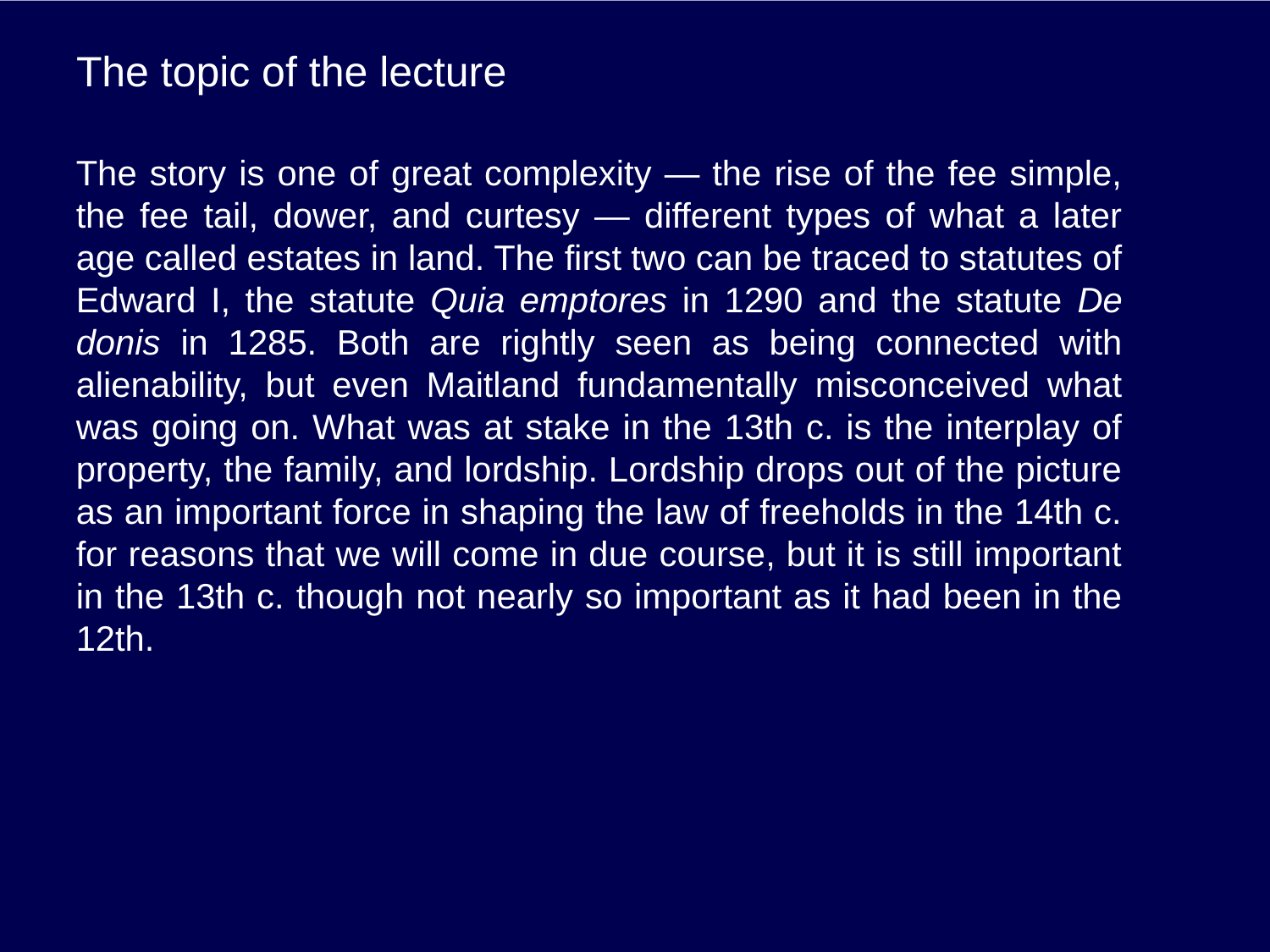

# The topic of the lecture
The story is one of great complexity — the rise of the fee simple, the fee tail, dower, and curtesy — different types of what a later age called estates in land. The first two can be traced to statutes of Edward I, the statute Quia emptores in 1290 and the statute De donis in 1285. Both are rightly seen as being connected with alienability, but even Maitland fundamentally misconceived what was going on. What was at stake in the 13th c. is the interplay of property, the family, and lordship. Lordship drops out of the picture as an important force in shaping the law of freeholds in the 14th c. for reasons that we will come in due course, but it is still important in the 13th c. though not nearly so important as it had been in the 12th.